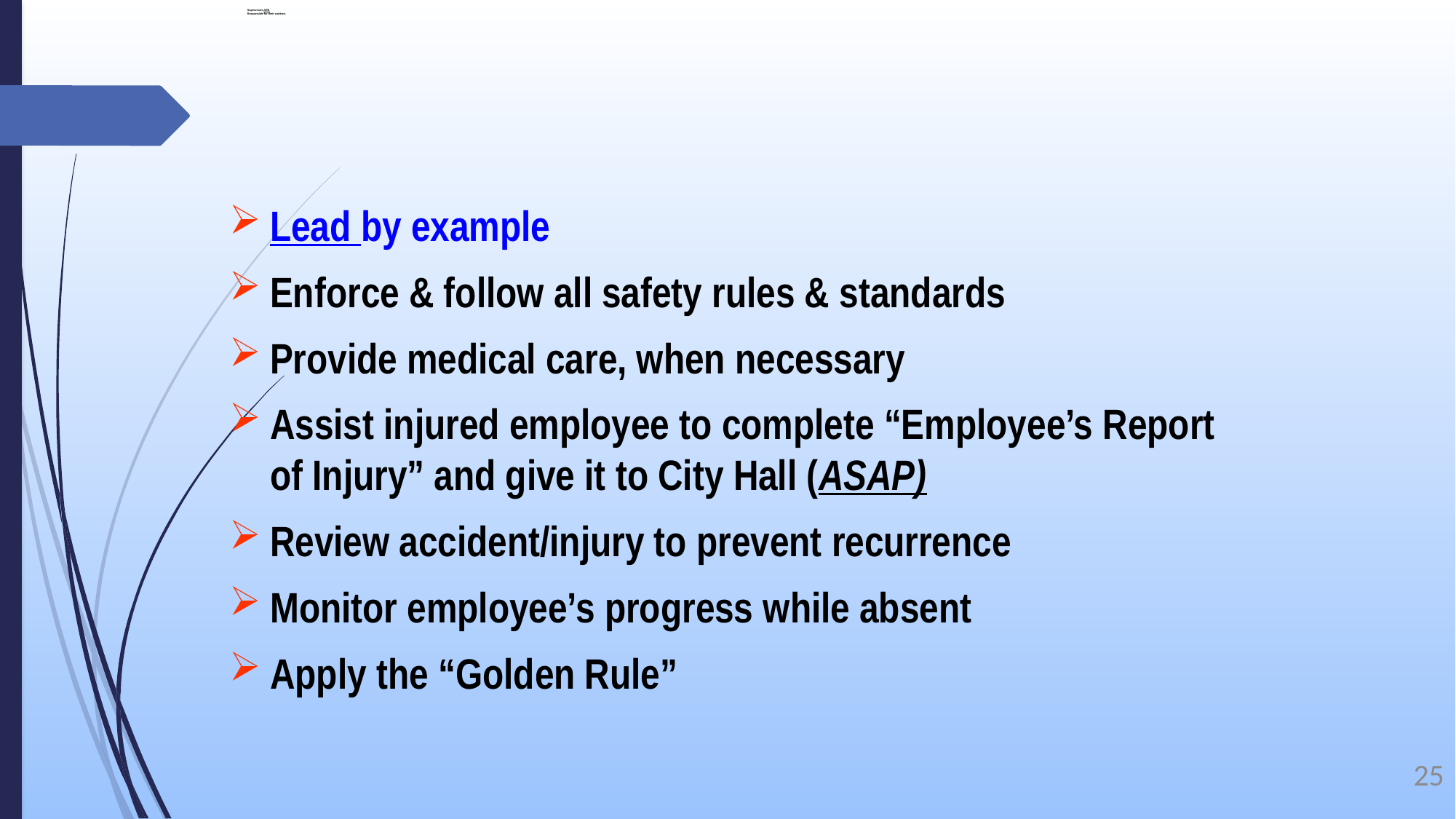

# Supervisors ARE Responsible for their workers.
Lead by example
Enforce & follow all safety rules & standards
Provide medical care, when necessary
Assist injured employee to complete “Employee’s Report of Injury” and give it to City Hall (ASAP)
Review accident/injury to prevent recurrence
Monitor employee’s progress while absent
Apply the “Golden Rule”
25